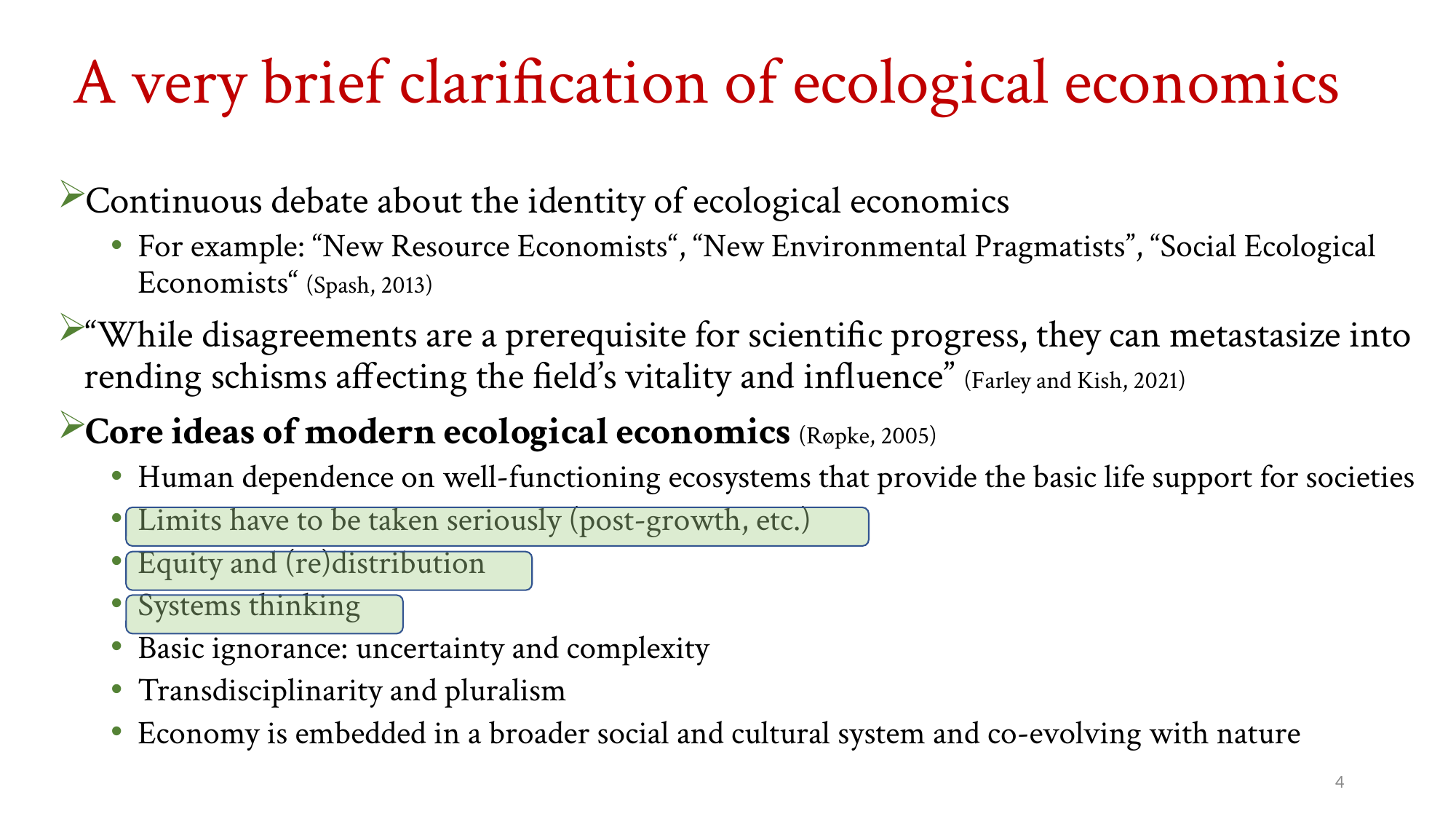

# A very brief clarification of ecological economics
Continuous debate about the identity of ecological economics
For example: “New Resource Economists“, “New Environmental Pragmatists”, “Social Ecological Economists“ (Spash, 2013)
“While disagreements are a prerequisite for scientific progress, they can metastasize into rending schisms affecting the field’s vitality and influence” (Farley and Kish, 2021)
Core ideas of modern ecological economics (Røpke, 2005)
Human dependence on well-functioning ecosystems that provide the basic life support for societies
Limits have to be taken seriously (post-growth, etc.)
Equity and (re)distribution
Systems thinking
Basic ignorance: uncertainty and complexity
Transdisciplinarity and pluralism
Economy is embedded in a broader social and cultural system and co-evolving with nature

4